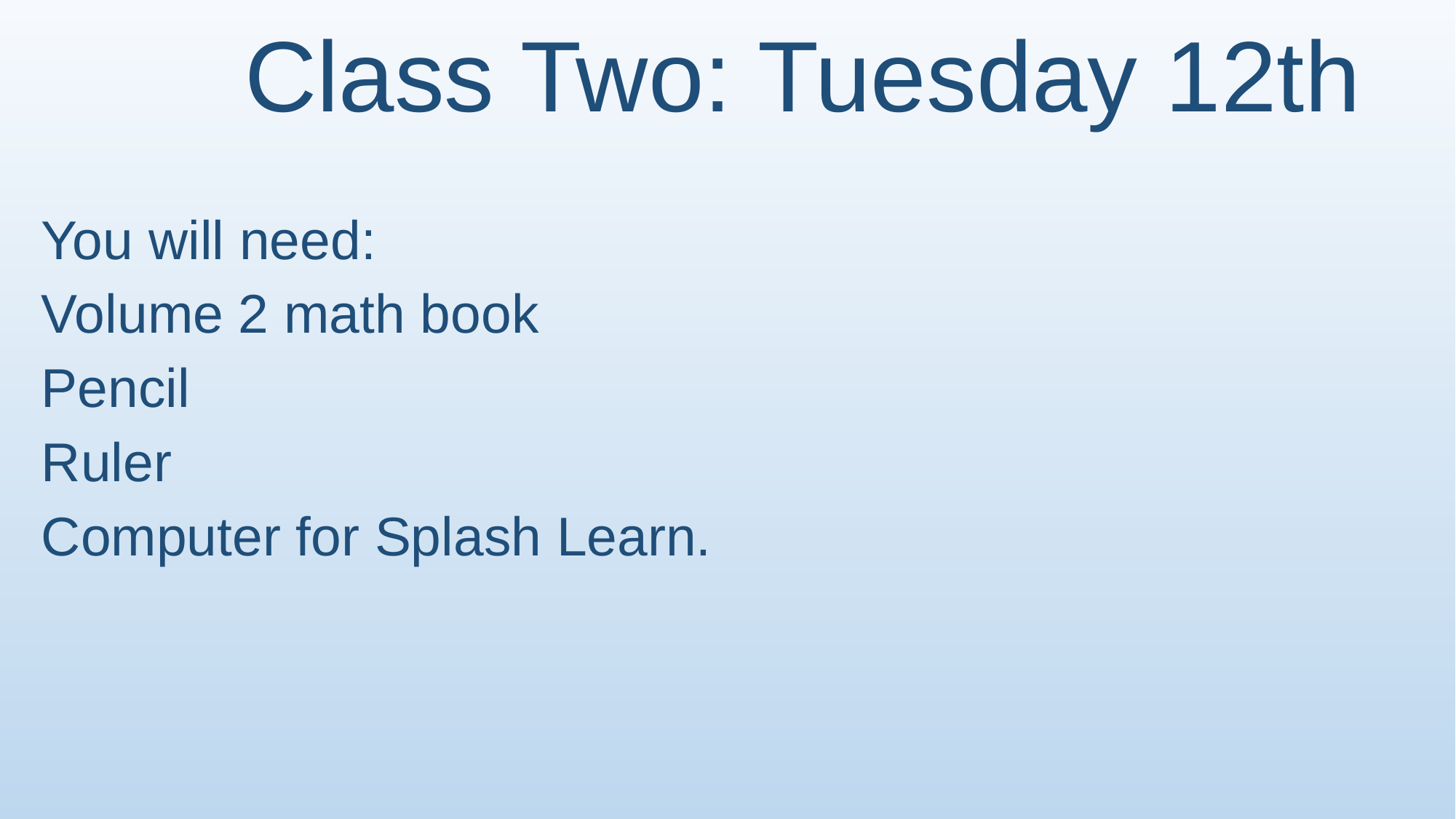

# Class Two: Tuesday 12th
You will need:
Volume 2 math book
Pencil
Ruler
Computer for Splash Learn.